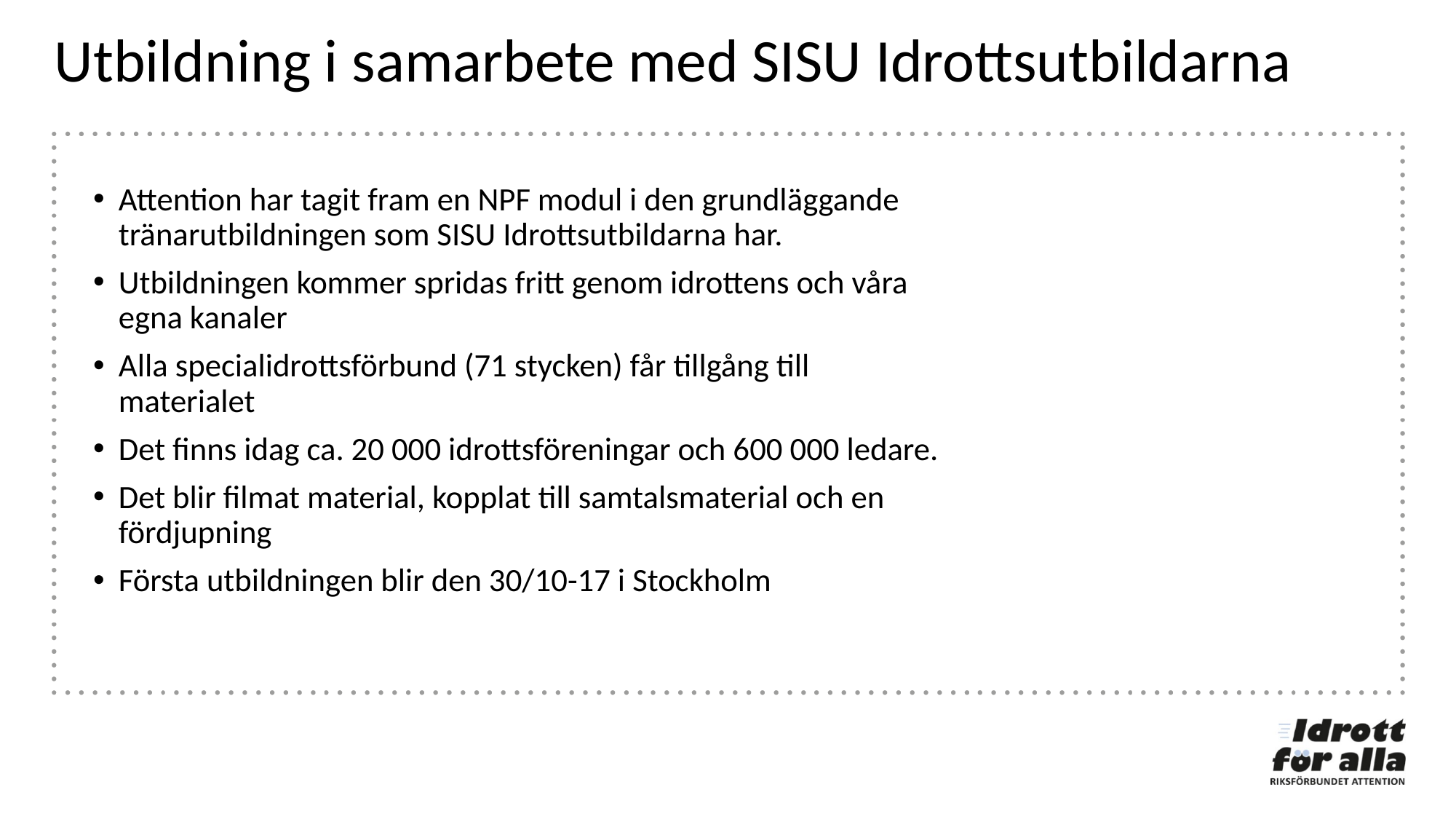

# Utbildning i samarbete med SISU Idrottsutbildarna
Attention har tagit fram en NPF modul i den grundläggande tränarutbildningen som SISU Idrottsutbildarna har.
Utbildningen kommer spridas fritt genom idrottens och våra egna kanaler
Alla specialidrottsförbund (71 stycken) får tillgång till materialet
Det finns idag ca. 20 000 idrottsföreningar och 600 000 ledare.
Det blir filmat material, kopplat till samtalsmaterial och en fördjupning
Första utbildningen blir den 30/10-17 i Stockholm